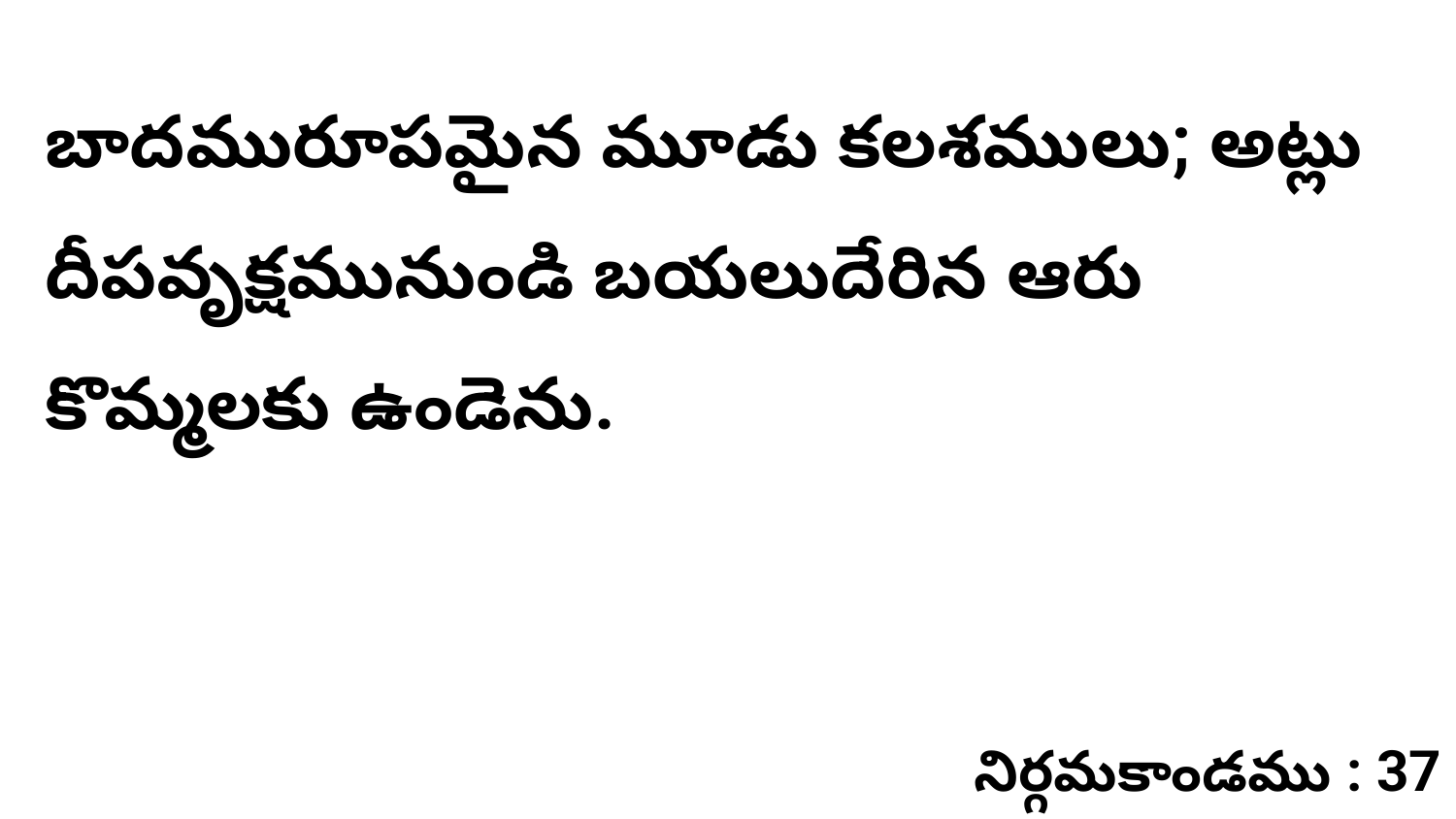

బాదమురూపమైన మూడు కలశములు; అట్లు దీపవృక్షమునుండి బయలుదేరిన ఆరు కొమ్మలకు ఉండెను.
నిర్గమకాండము : 37